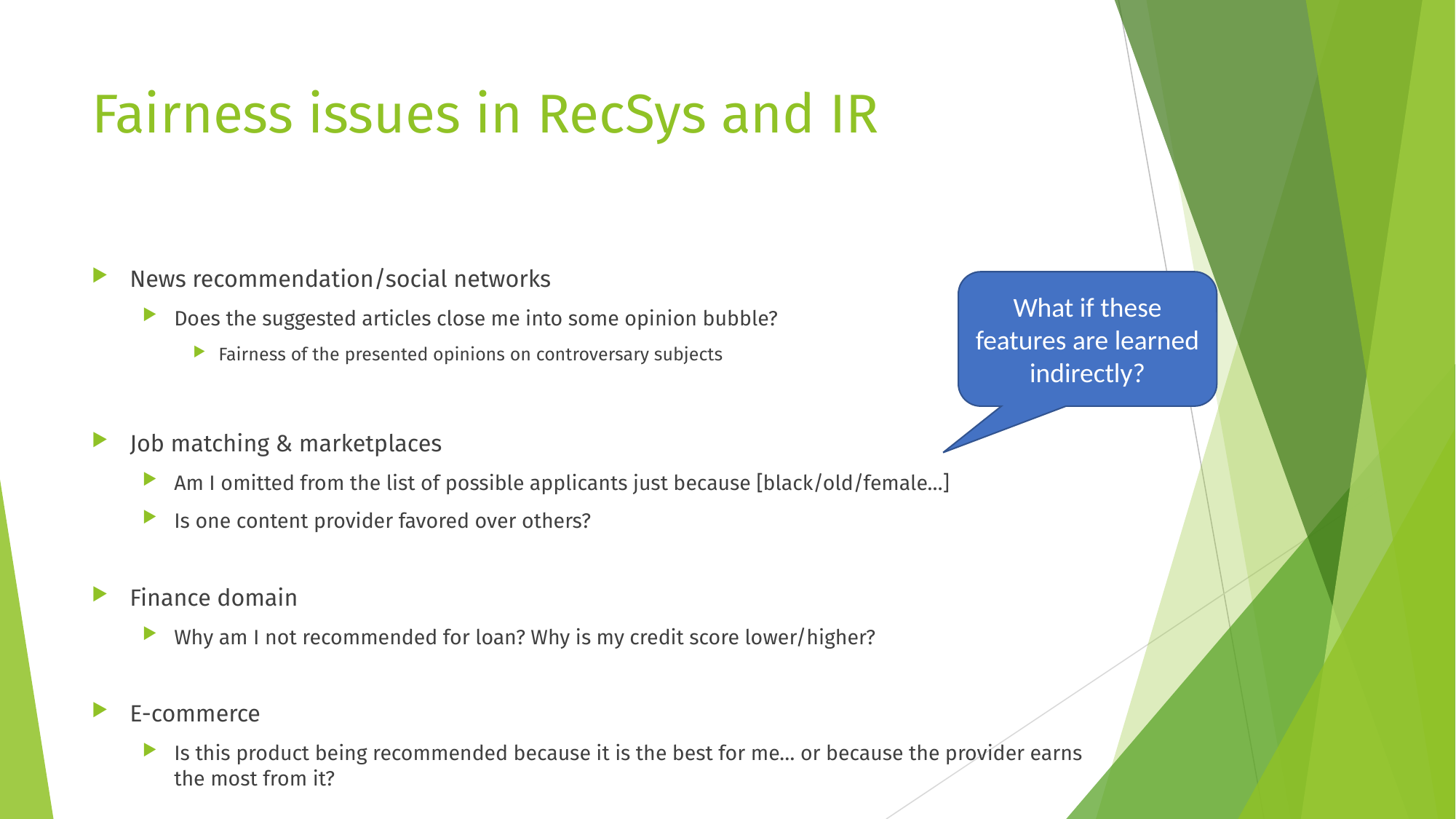

# Fairness issues in RecSys and IR
News recommendation/social networks
Does the suggested articles close me into some opinion bubble?
Fairness of the presented opinions on controversary subjects

Job matching & marketplaces
Am I omitted from the list of possible applicants just because [black/old/female…]
Is one content provider favored over others?

Finance domain
Why am I not recommended for loan? Why is my credit score lower/higher?

E-commerce
Is this product being recommended because it is the best for me… or because the provider earns the most from it?

What if these features are learned indirectly?